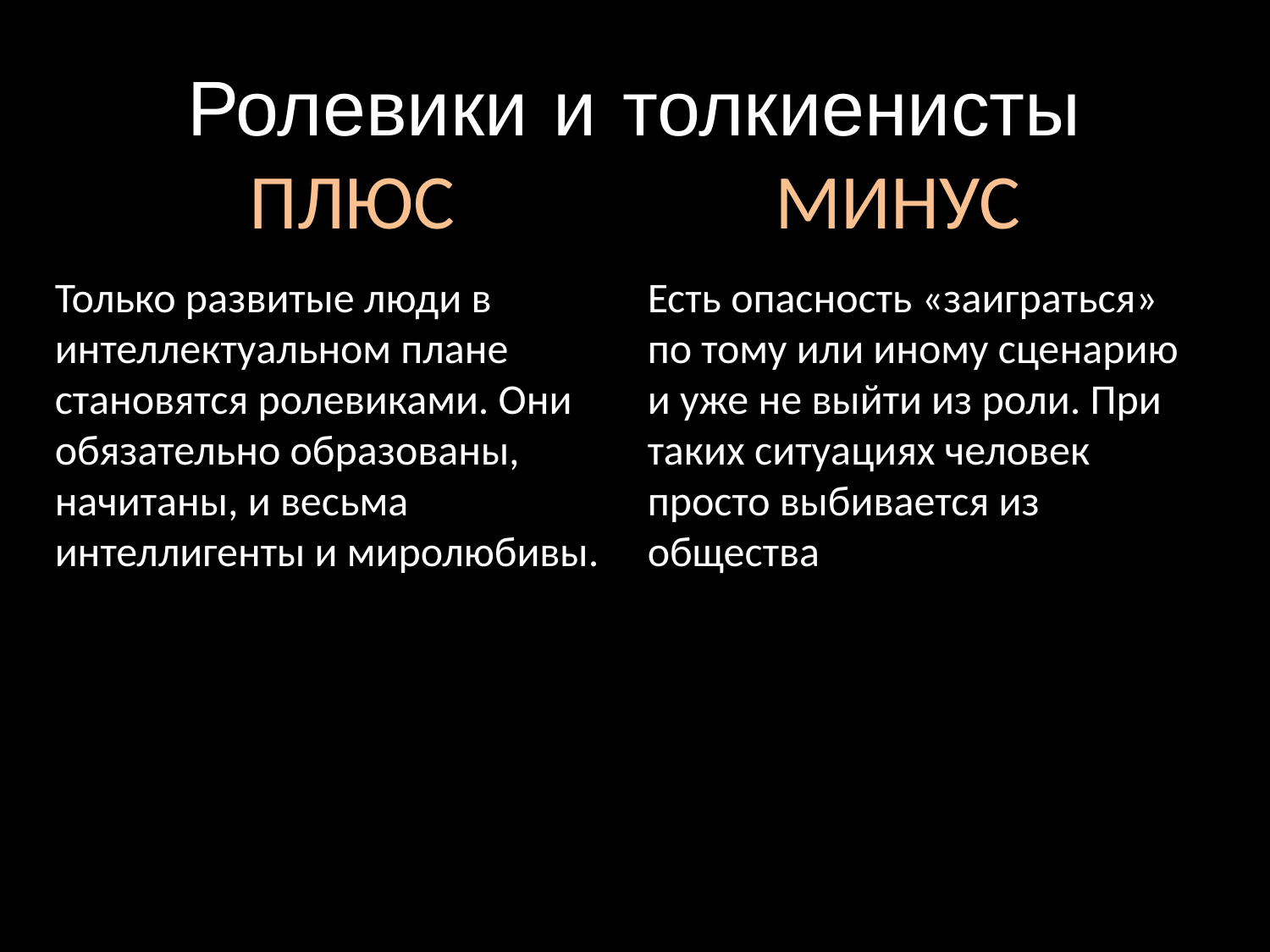

# Ролевики и толкиенисты ПЛЮС			 МИНУС
Только развитые люди в интеллектуальном плане становятся ролевиками. Они обязательно образованы, начитаны, и весьма интеллигенты и миролюбивы.
Есть опасность «заиграться» по тому или иному сценарию и уже не выйти из роли. При таких ситуациях человек просто выбивается из общества